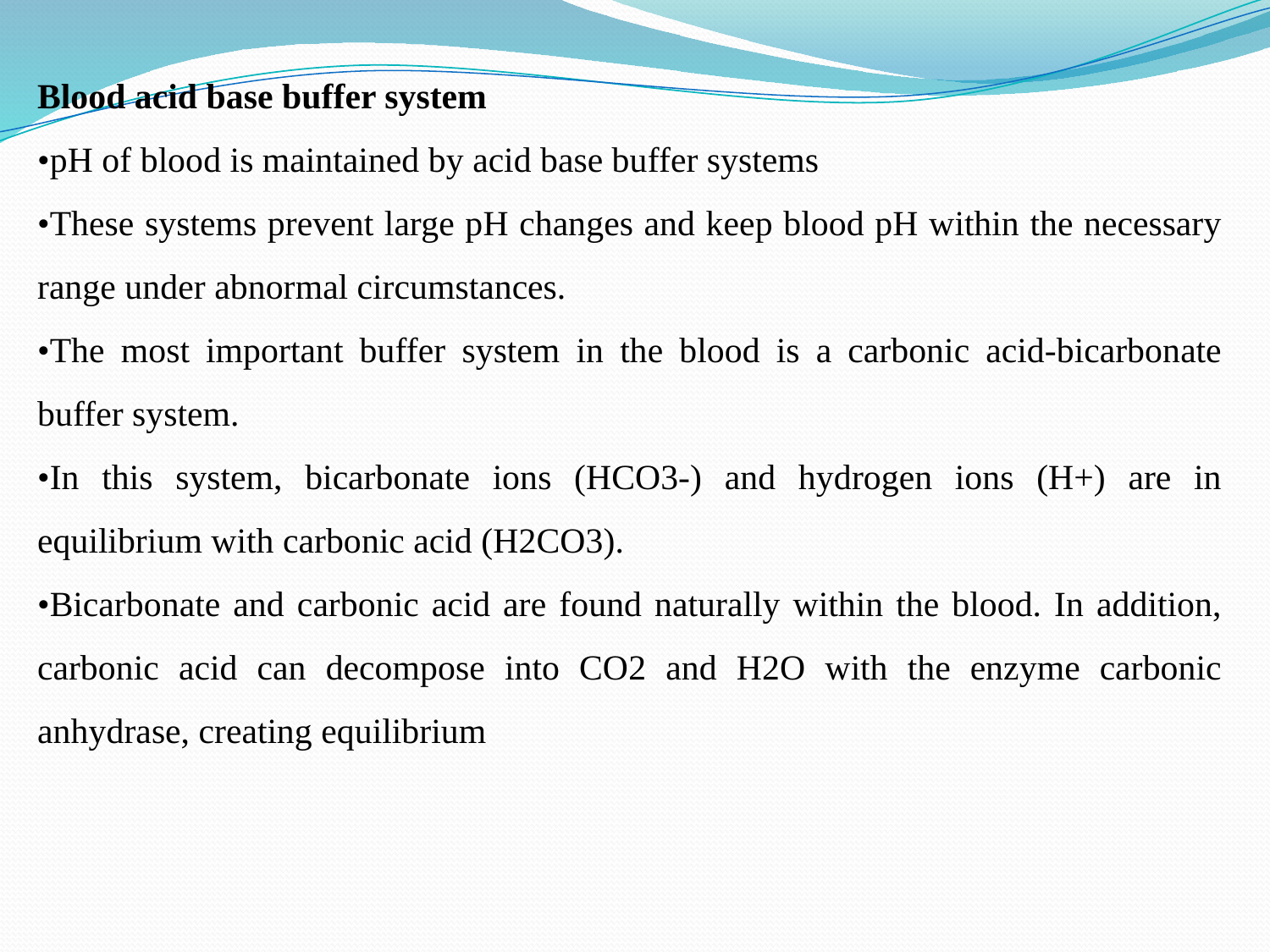

Blood acid base buffer system
•pH of blood is maintained by acid base buffer systems
•These systems prevent large pH changes and keep blood pH within the necessary range under abnormal circumstances.
•The most important buffer system in the blood is a carbonic acid-bicarbonate buffer system.
•In this system, bicarbonate ions (HCO3-) and hydrogen ions (H+) are in equilibrium with carbonic acid (H2CO3).
•Bicarbonate and carbonic acid are found naturally within the blood. In addition, carbonic acid can decompose into CO2 and H2O with the enzyme carbonic anhydrase, creating equilibrium